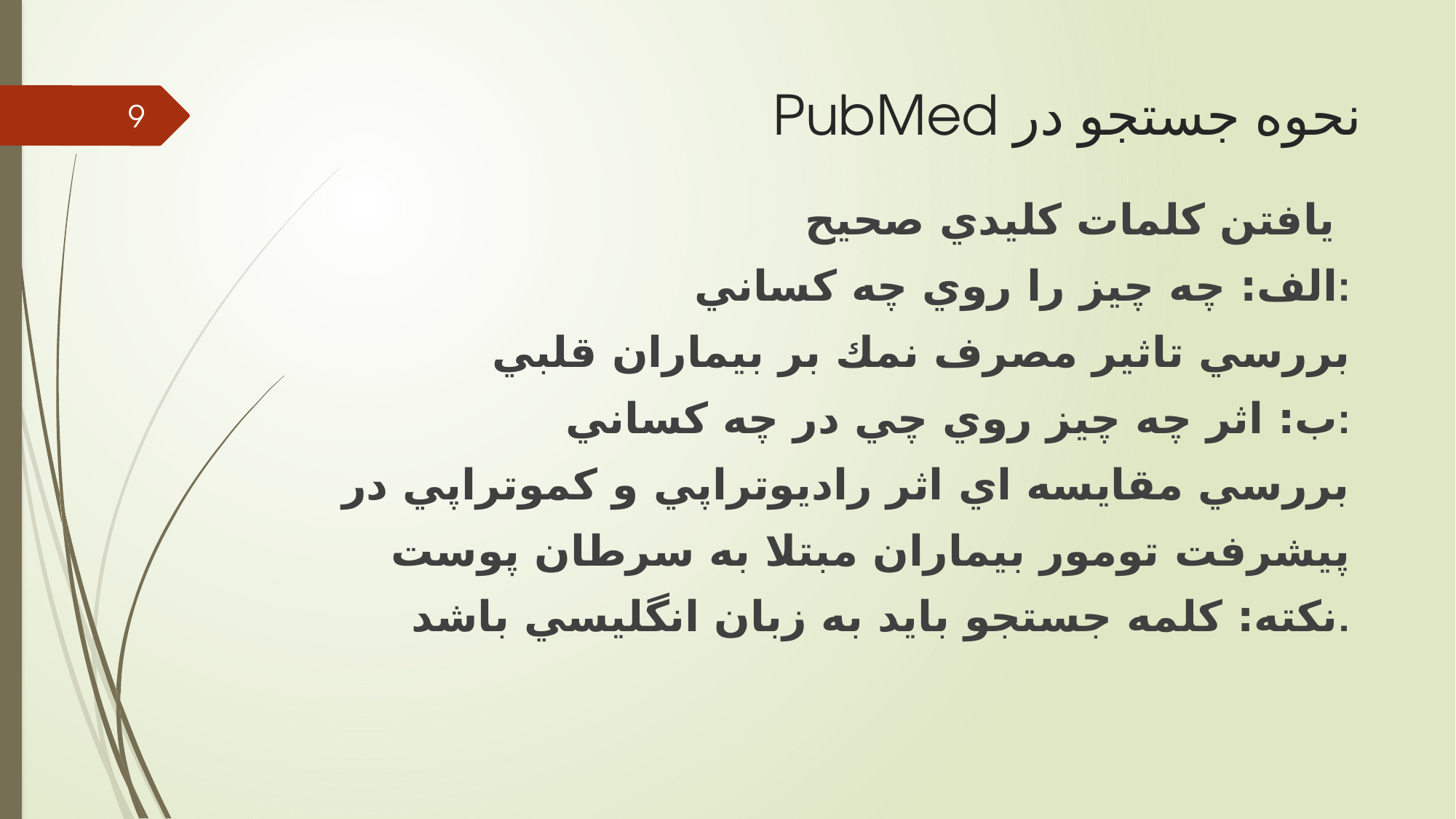

# نحوه جستجو در PubMed
9
يافتن كلمات كليدي صحيح
الف: چه چيز را روي چه كساني:
بررسي تاثير مصرف نمك بر بيماران قلبي
ب: اثر چه چيز روي چي در چه كساني:
بررسي مقايسه اي اثر راديوتراپي و كموتراپي در
پيشرفت تومور بيماران مبتلا به سرطان پوست
نكته: كلمه جستجو بايد به زبان انگليسي باشد.